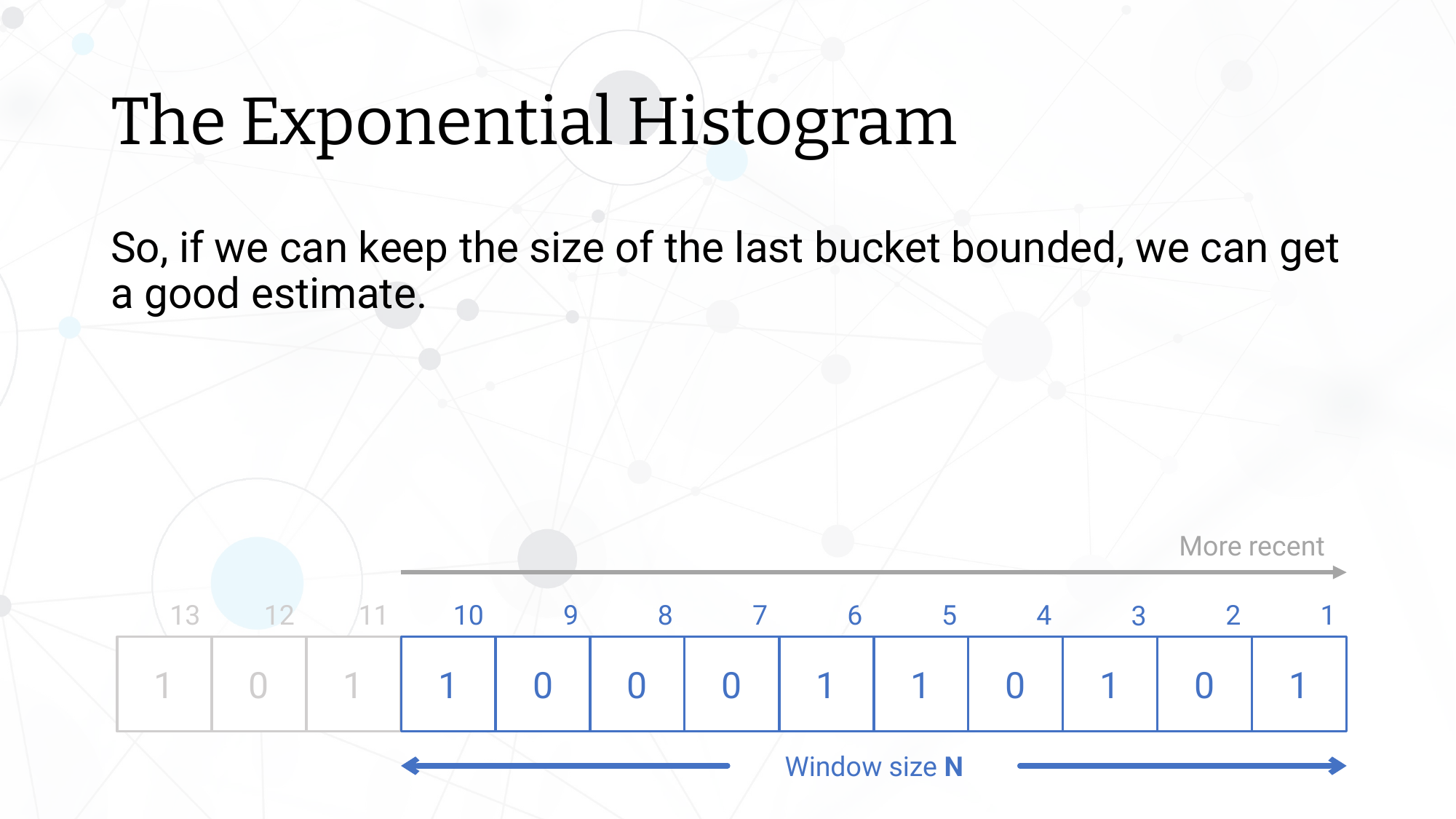

# The Exponential Histogram
So, if we can keep the size of the last bucket bounded, we can get a good estimate.
More recent
13
11
5
10
8
12
4
2
6
7
9
1
3
1
0
1
1
0
0
0
1
1
0
1
0
1
Window size N